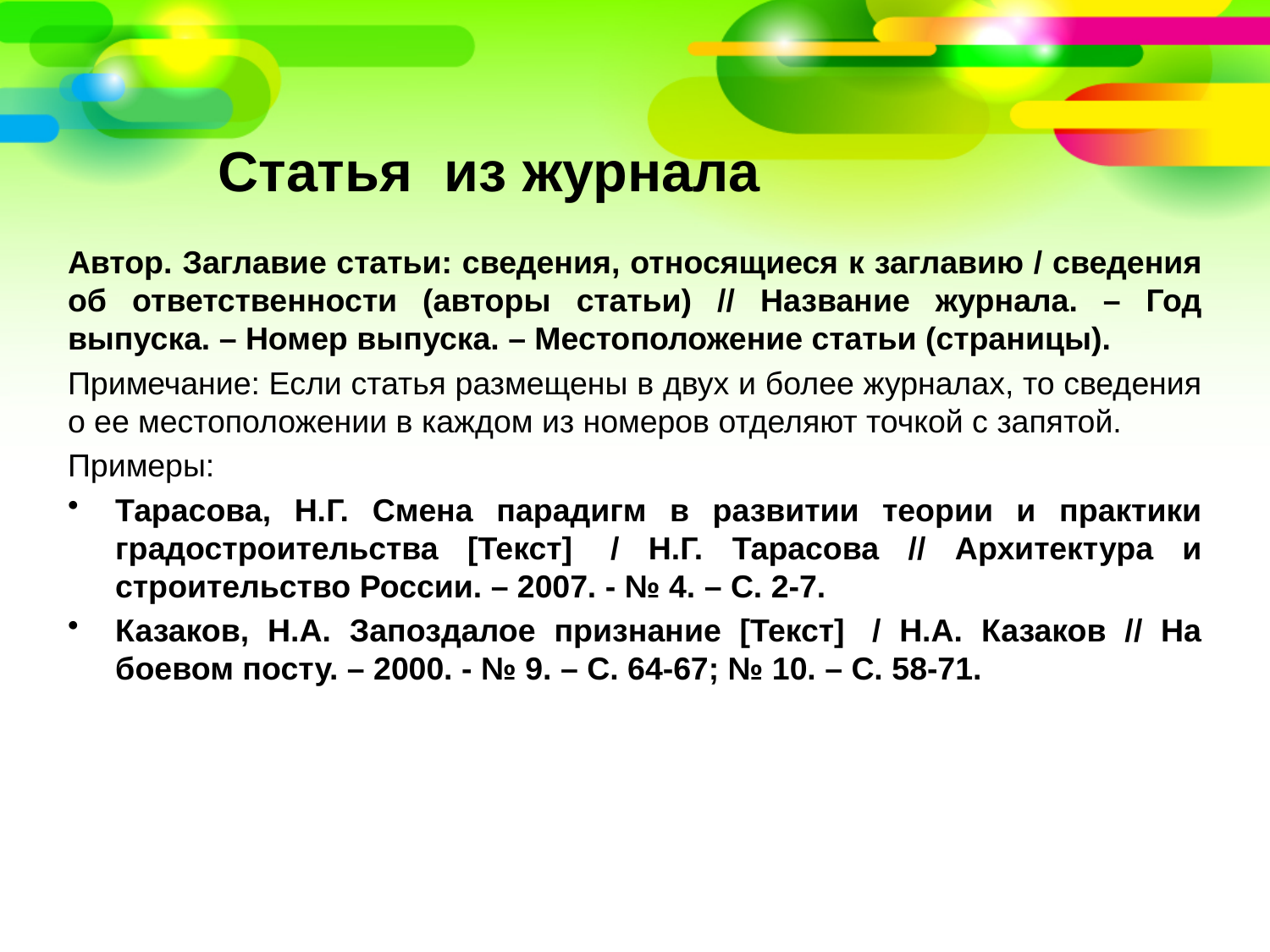

# Статья  из журнала
Автор. Заглавие статьи: сведения, относящиеся к заглавию / сведения об ответственности (авторы статьи) // Название журнала. – Год выпуска. – Номер выпуска. – Местоположение статьи (страницы).
Примечание: Если статья размещены в двух и более журналах, то сведения о ее местоположении в каждом из номеров отделяют точкой с запятой.
Примеры:
Тарасова, Н.Г. Смена парадигм в развитии теории и практики градостроительства [Текст]  / Н.Г. Тарасова // Архитектура и строительство России. – 2007. - № 4. – С. 2-7.
Казаков, Н.А. Запоздалое признание [Текст]  / Н.А. Казаков // На боевом посту. – 2000. - № 9. – С. 64-67; № 10. – С. 58-71.